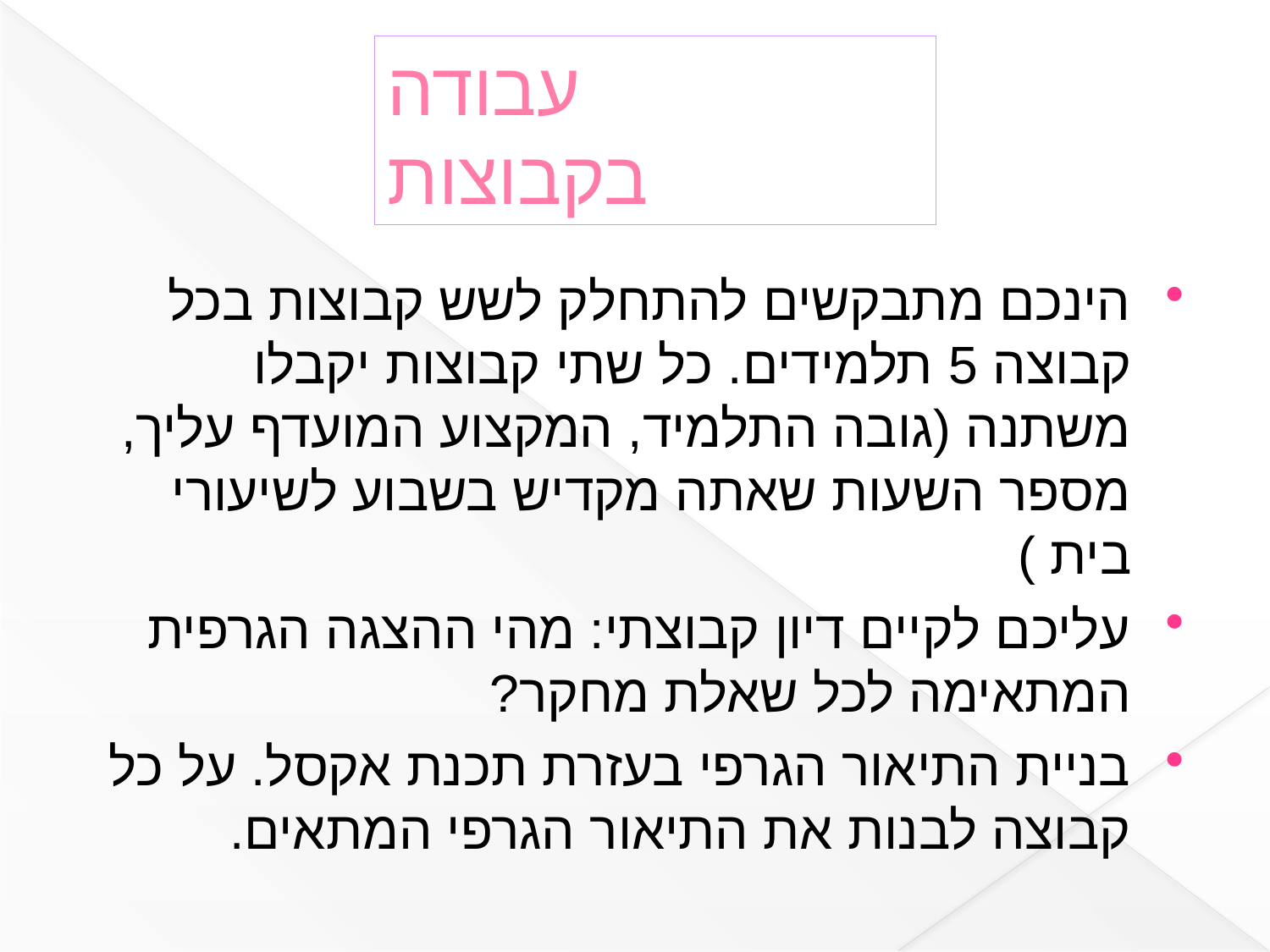

# עבודה בקבוצות
הינכם מתבקשים להתחלק לשש קבוצות בכל קבוצה 5 תלמידים. כל שתי קבוצות יקבלו משתנה (גובה התלמיד, המקצוע המועדף עליך, מספר השעות שאתה מקדיש בשבוע לשיעורי בית )
עליכם לקיים דיון קבוצתי: מהי ההצגה הגרפית המתאימה לכל שאלת מחקר?
בניית התיאור הגרפי בעזרת תכנת אקסל. על כל קבוצה לבנות את התיאור הגרפי המתאים.